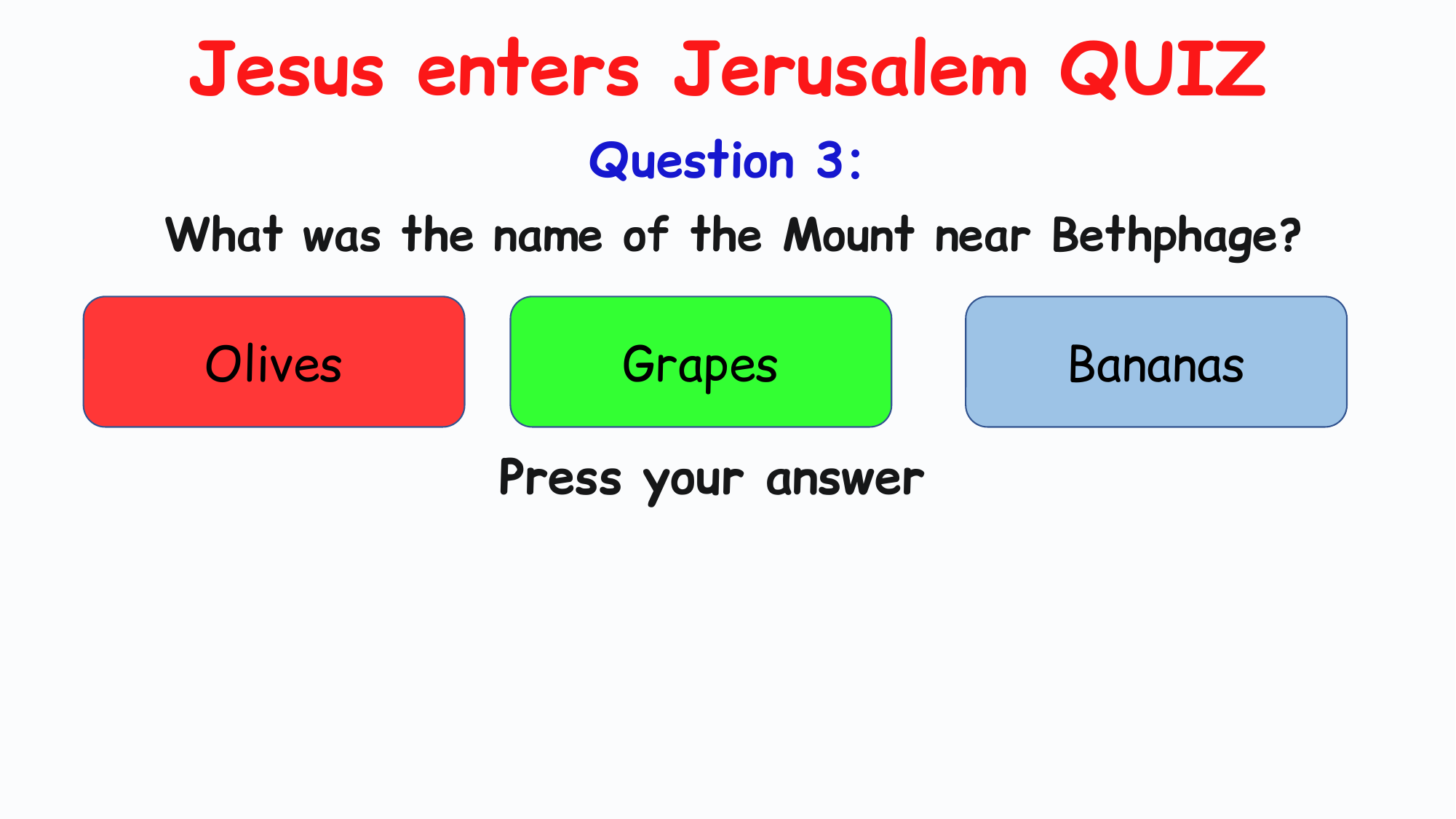

Question 3:
What was the name of the Mount near Bethphage?
Olives
Grapes
Bananas
Press your answer